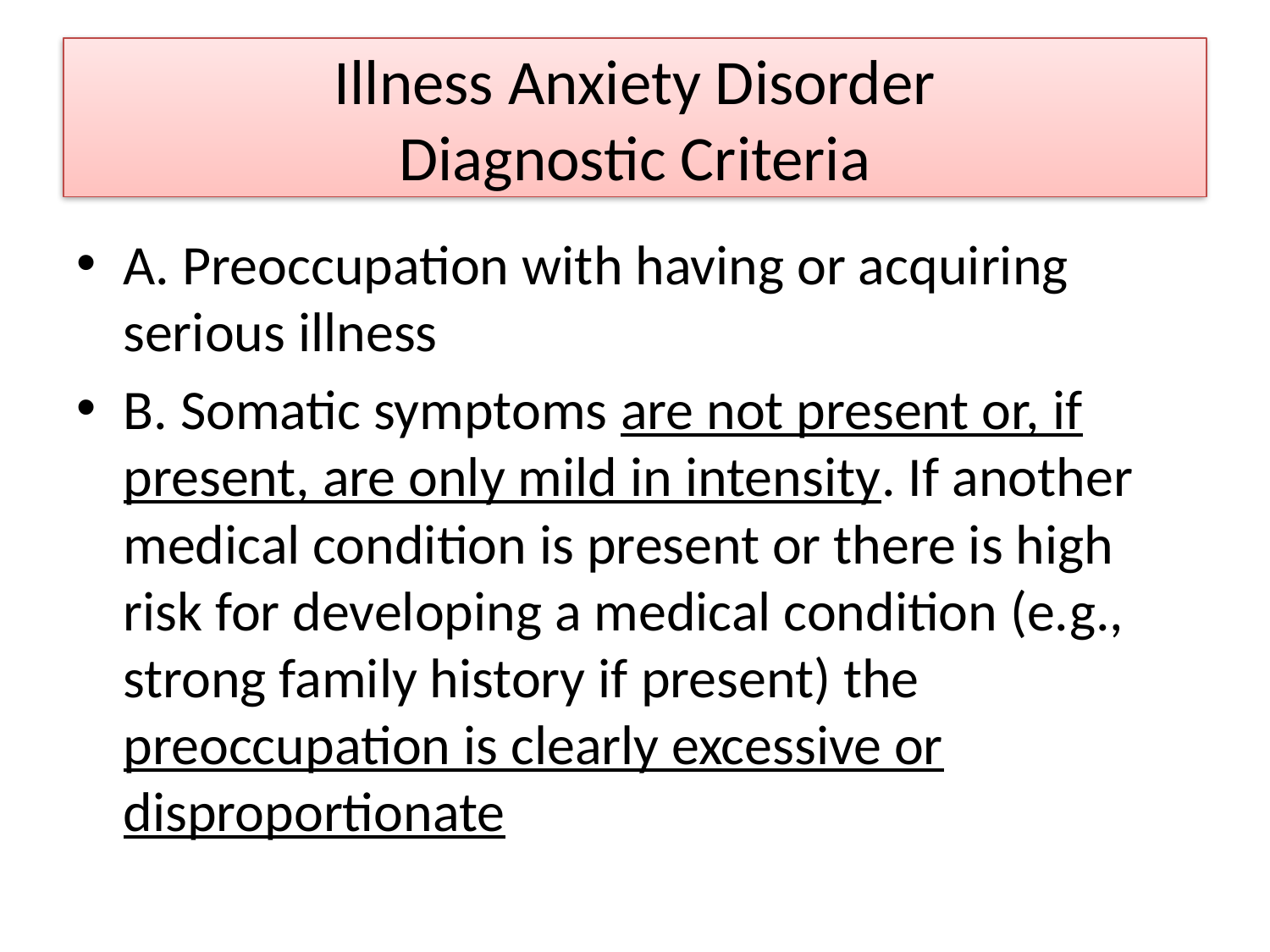

# Illness Anxiety Disorder Diagnostic Criteria
A. Preoccupation with having or acquiring serious illness
B. Somatic symptoms are not present or, if present, are only mild in intensity. If another medical condition is present or there is high risk for developing a medical condition (e.g., strong family history if present) the preoccupation is clearly excessive or disproportionate